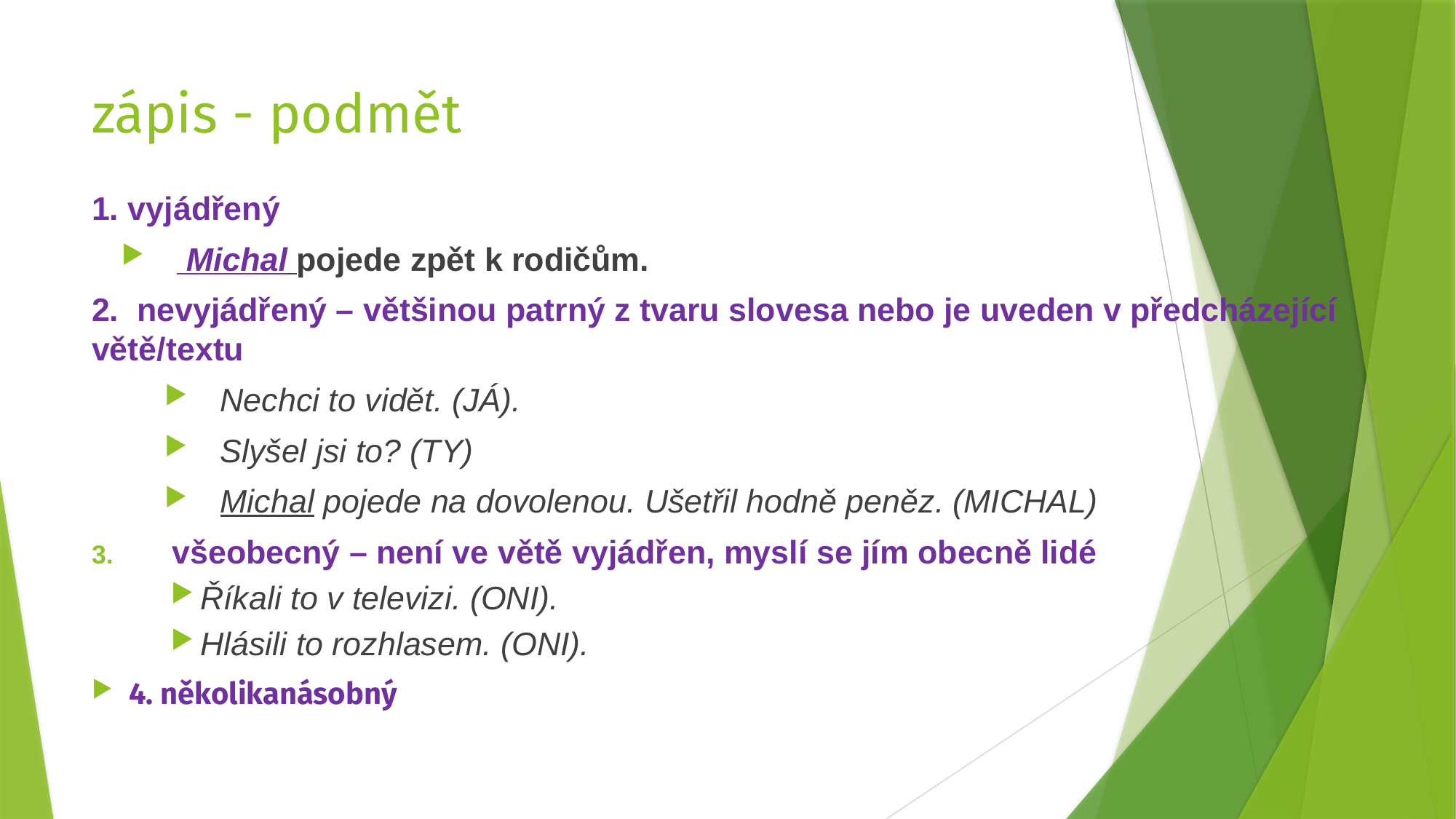

# zápis - podmět
1. vyjádřený
 Michal pojede zpět k rodičům.
2.  nevyjádřený – většinou patrný z tvaru slovesa nebo je uveden v předcházející větě/textu
Nechci to vidět. (JÁ).
Slyšel jsi to? (TY)
Michal pojede na dovolenou. Ušetřil hodně peněz. (MICHAL)
všeobecný – není ve větě vyjádřen, myslí se jím obecně lidé
Říkali to v televizi. (ONI).
Hlásili to rozhlasem. (ONI).
4. několikanásobný